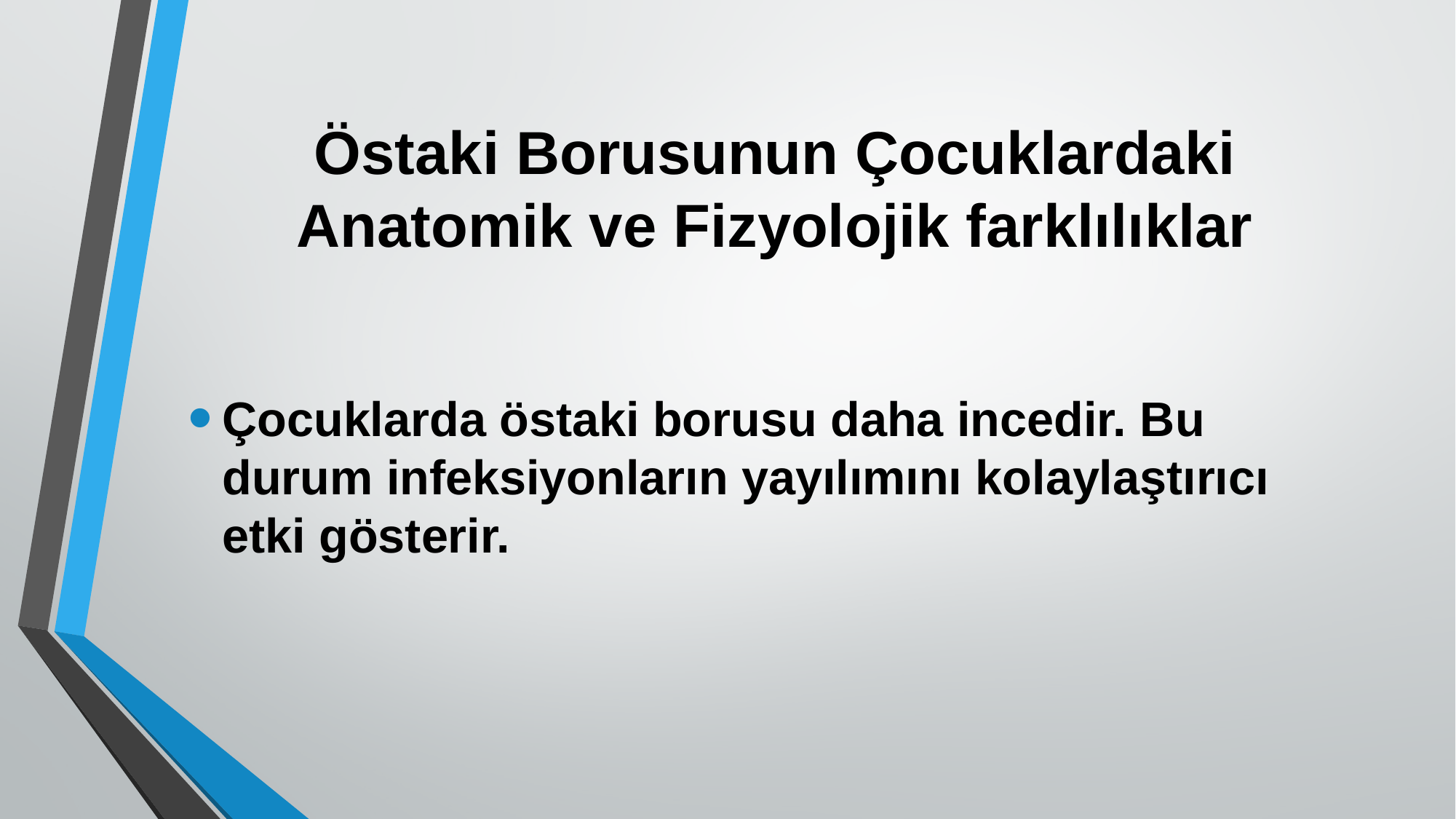

# Östaki Borusunun Çocuklardaki Anatomik ve Fizyolojik farklılıklar
Çocuklarda östaki borusu daha incedir. Bu durum infeksiyonların yayılımını kolaylaştırıcı etki gösterir.